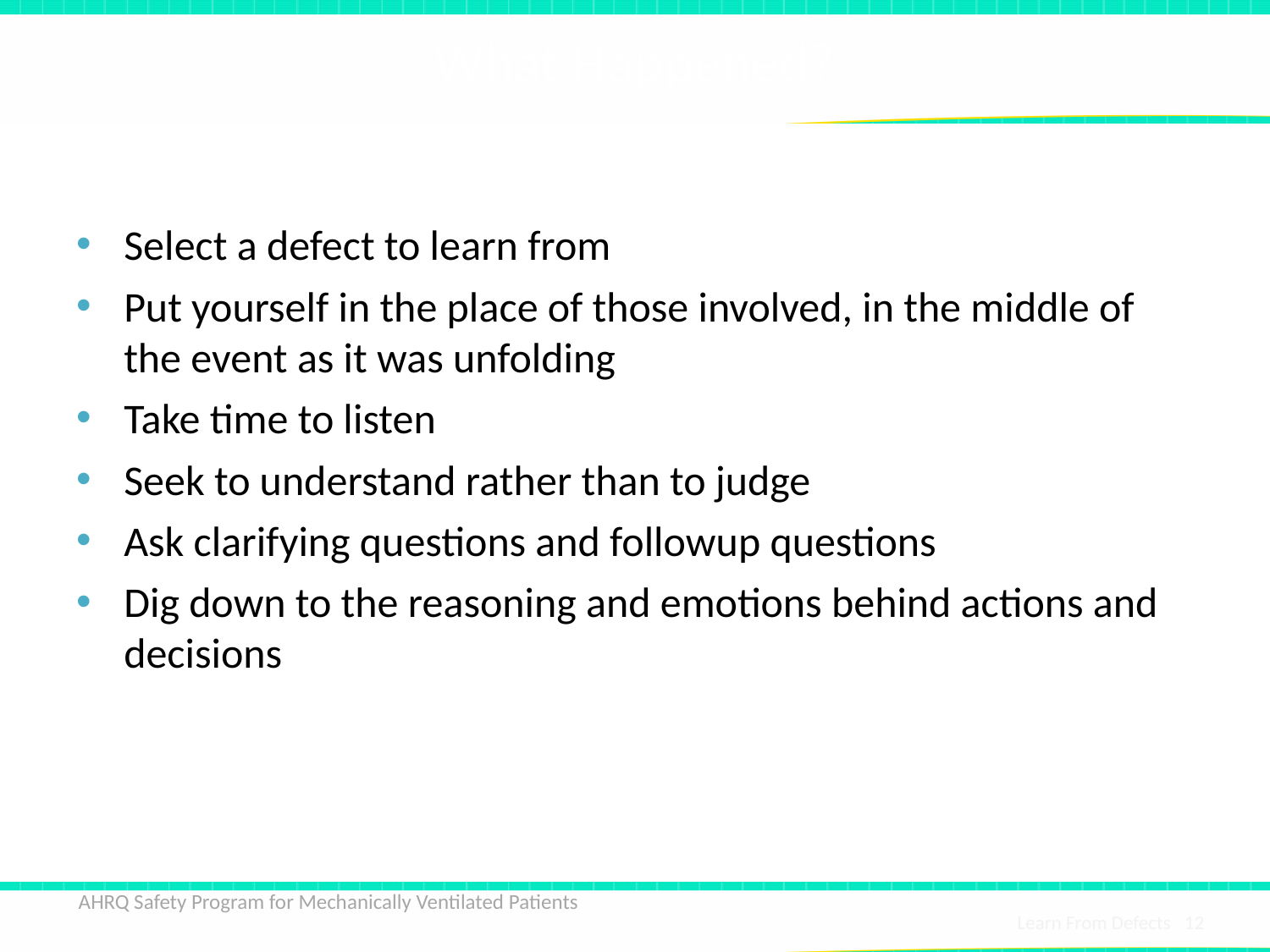

# What Happened?
Select a defect to learn from
Put yourself in the place of those involved, in the middle of the event as it was unfolding
Take time to listen
Seek to understand rather than to judge
Ask clarifying questions and followup questions
Dig down to the reasoning and emotions behind actions and decisions